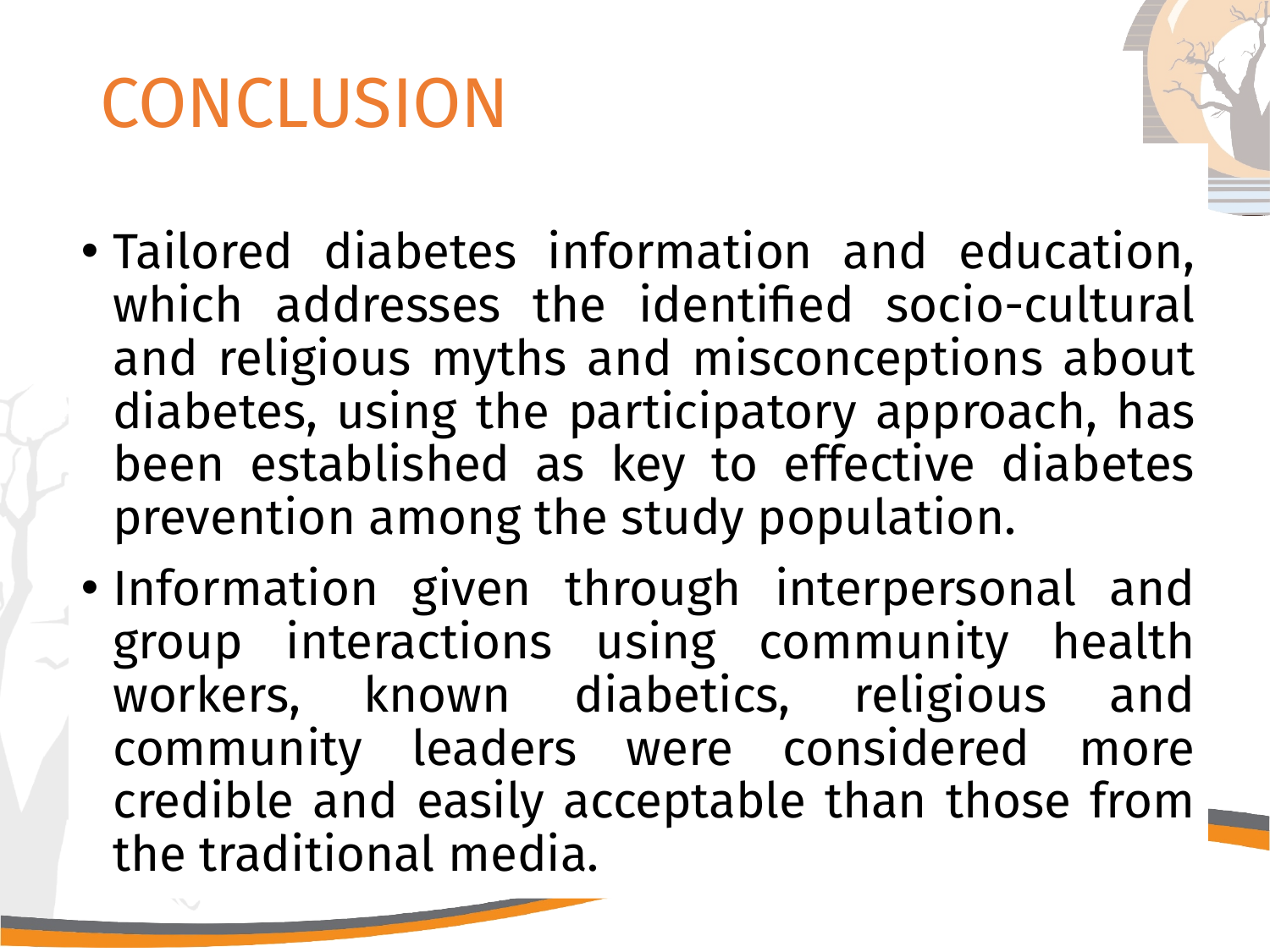

# CONCLUSION

Tailored diabetes information and education, which addresses the identified socio-cultural and religious myths and misconceptions about diabetes, using the participatory approach, has been established as key to effective diabetes prevention among the study population.
Information given through interpersonal and group interactions using community health workers, known diabetics, religious and community leaders were considered more credible and easily acceptable than those from the traditional media.